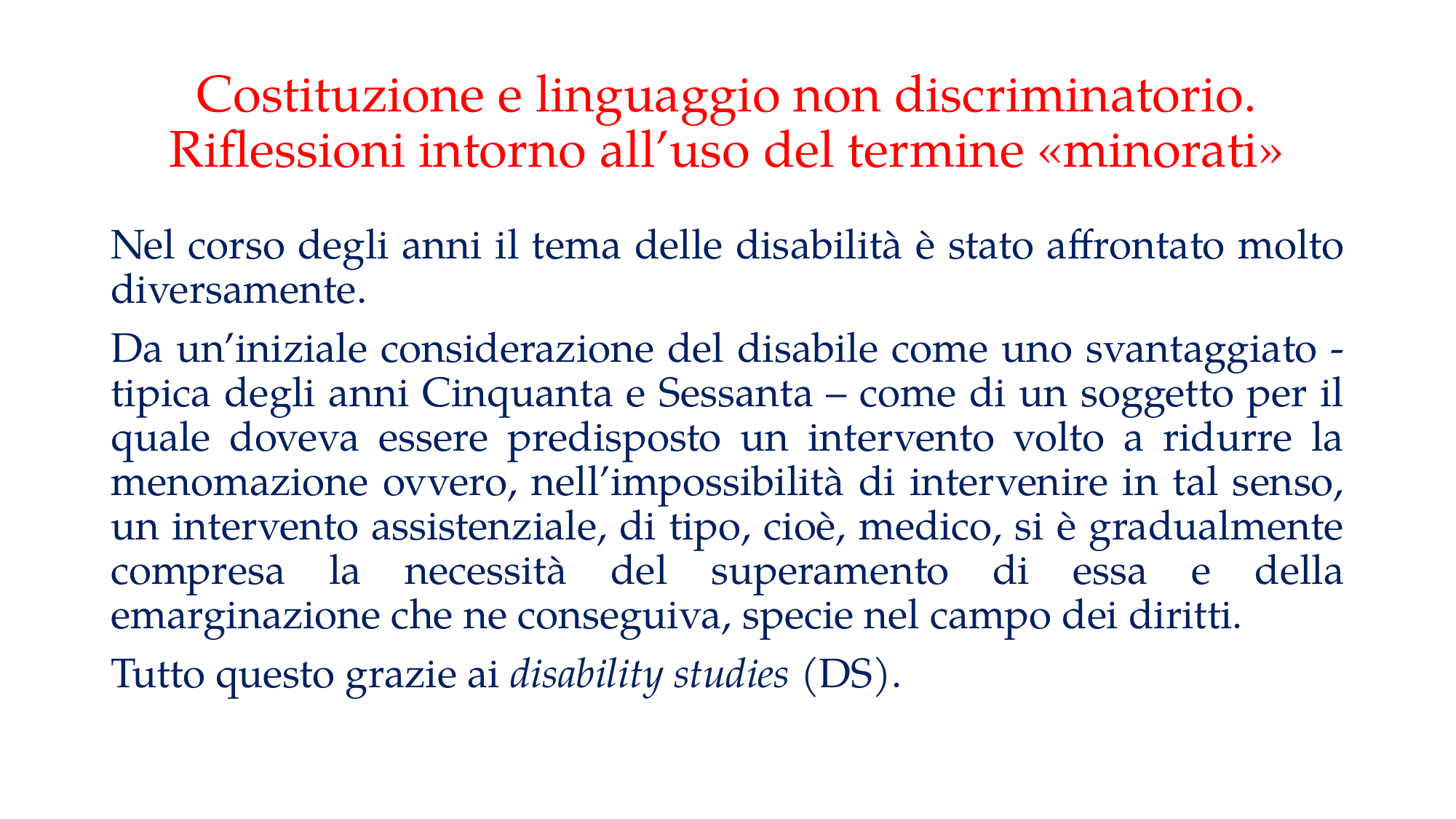

# Costituzione e linguaggio non discriminatorio. Riflessioni intorno all’uso del termine «minorati»
Nel corso degli anni il tema delle disabilità è stato affrontato molto diversamente.
Da un’iniziale considerazione del disabile come uno svantaggiato - tipica degli anni Cinquanta e Sessanta – come di un soggetto per il quale doveva essere predisposto un intervento volto a ridurre la menomazione ovvero, nell’impossibilità di intervenire in tal senso, un intervento assistenziale, di tipo, cioè, medico, si è gradualmente compresa la necessità del superamento di essa e della emarginazione che ne conseguiva, specie nel campo dei diritti.
Tutto questo grazie ai disability studies (DS).